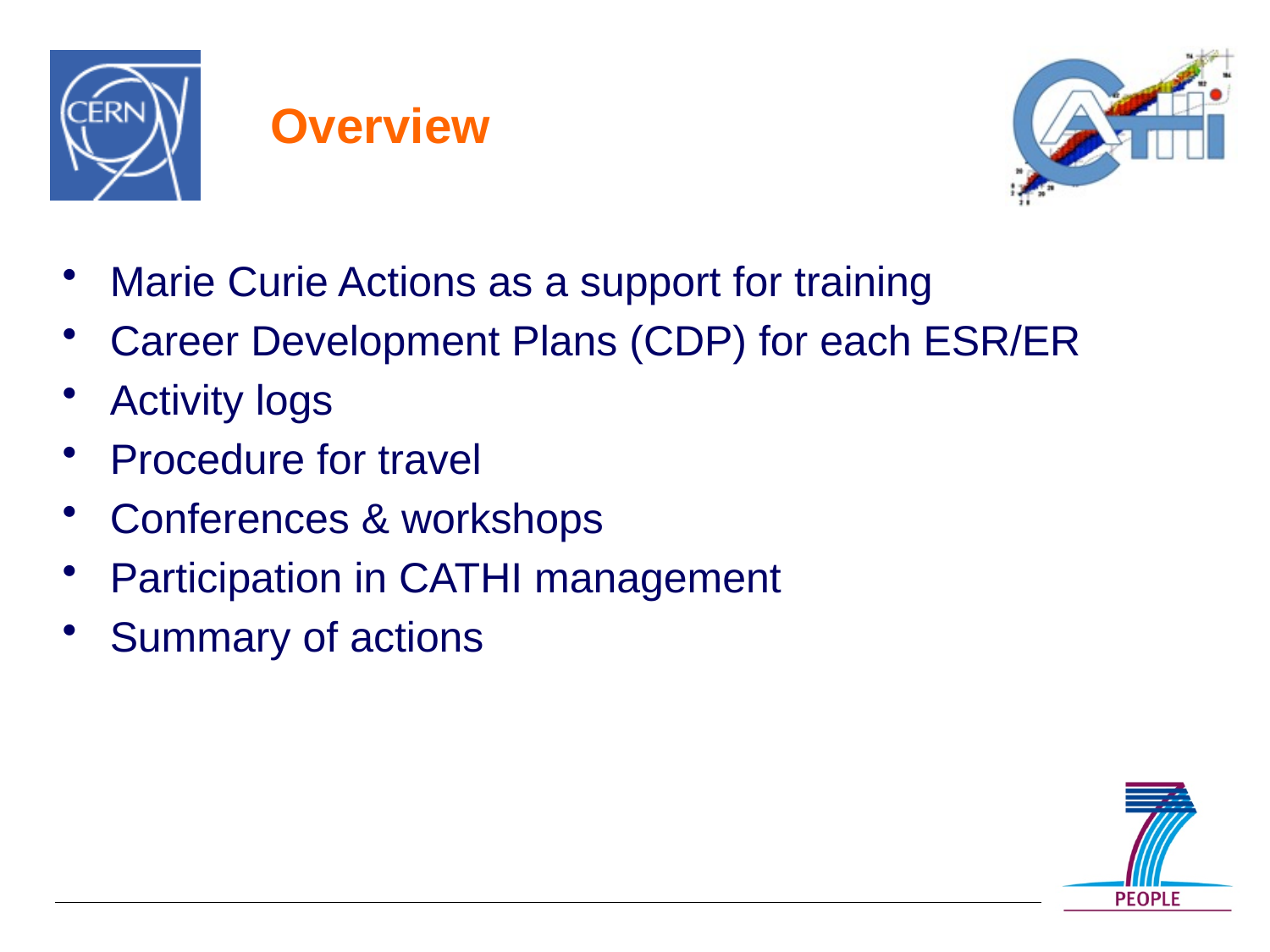

# Overview
Marie Curie Actions as a support for training
Career Development Plans (CDP) for each ESR/ER
Activity logs
Procedure for travel
Conferences & workshops
Participation in CATHI management
Summary of actions